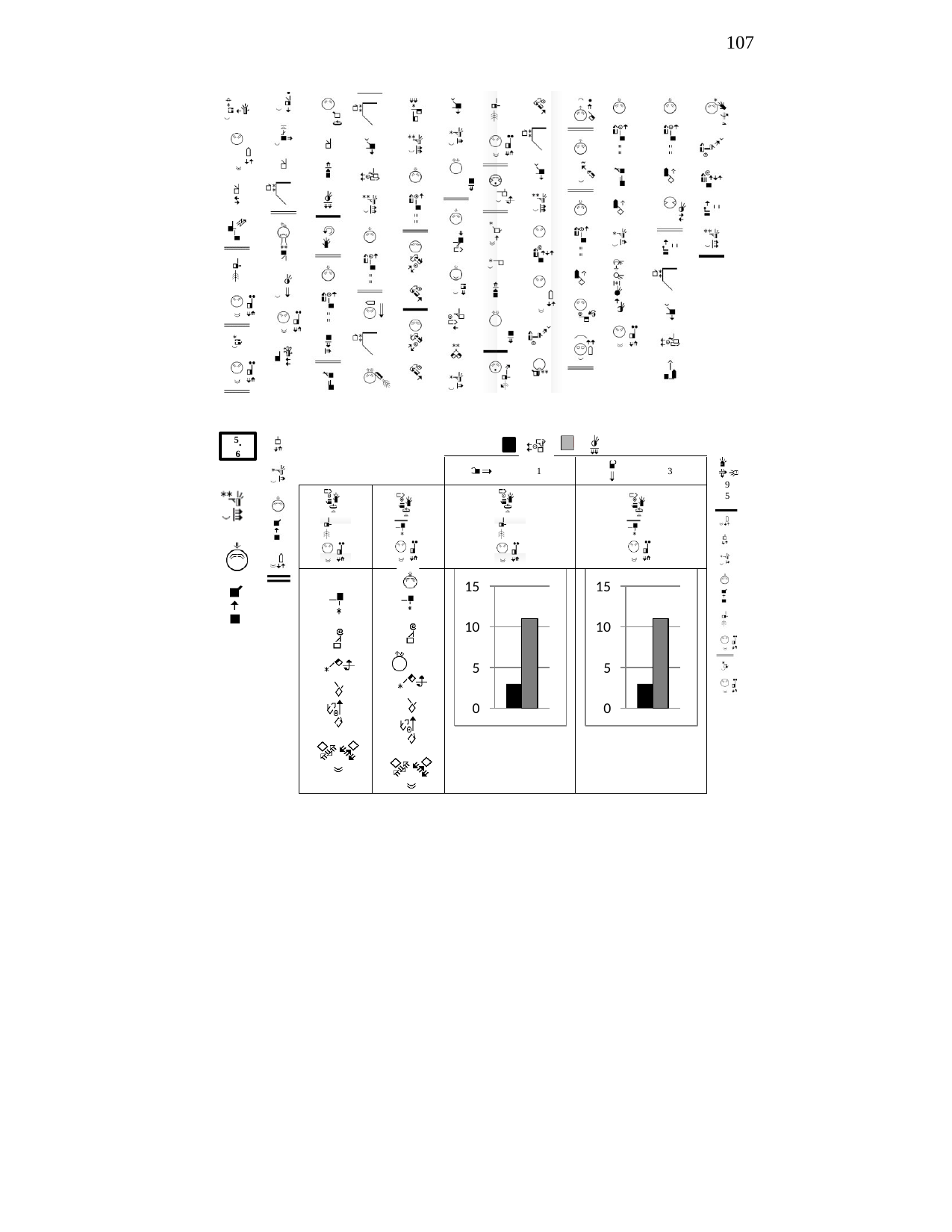

107

5.
6

1
3
9
5

15
15

10
10

5
5

0
0